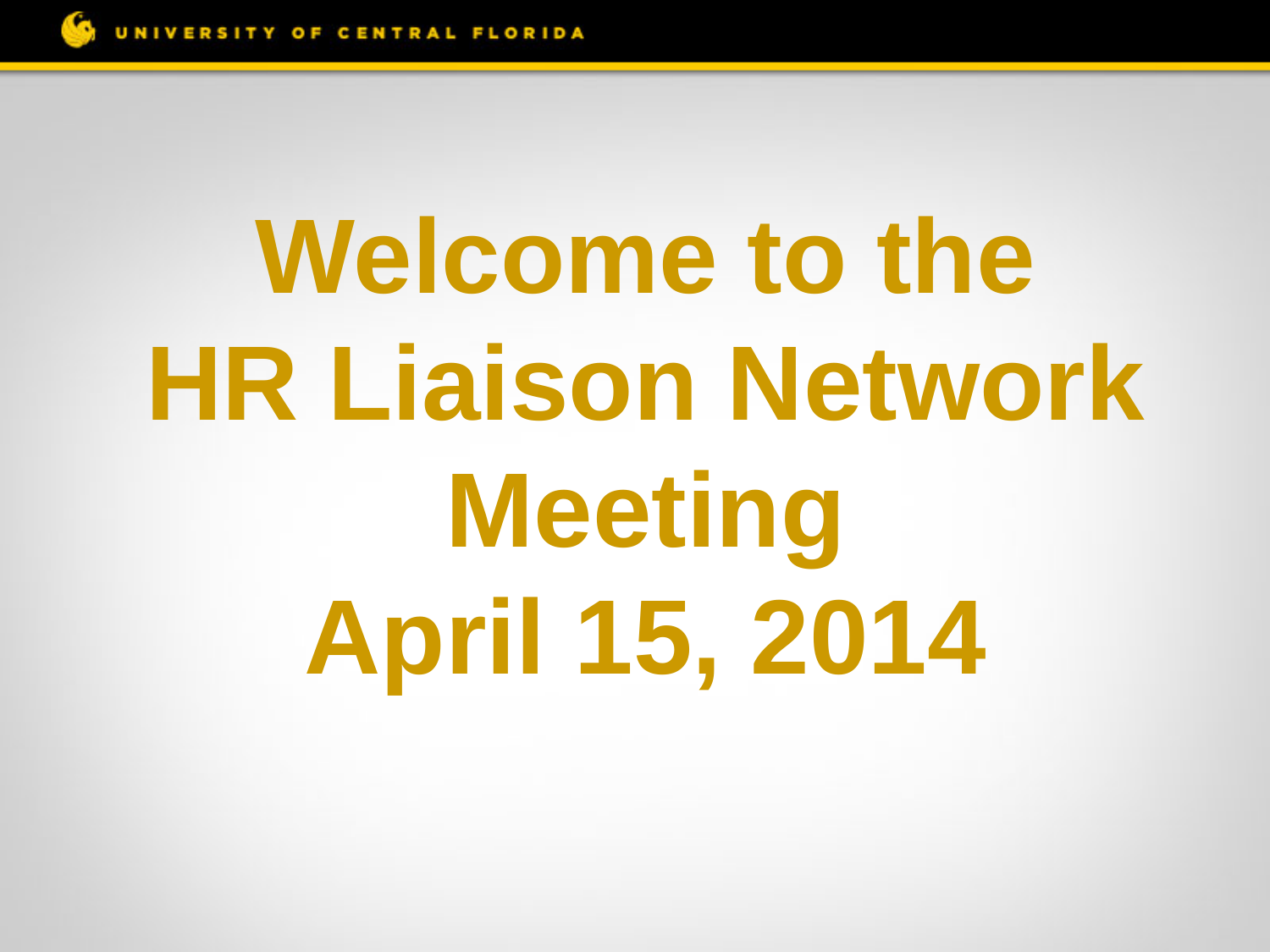

Welcome to the
HR Liaison Network Meeting
April 15, 2014